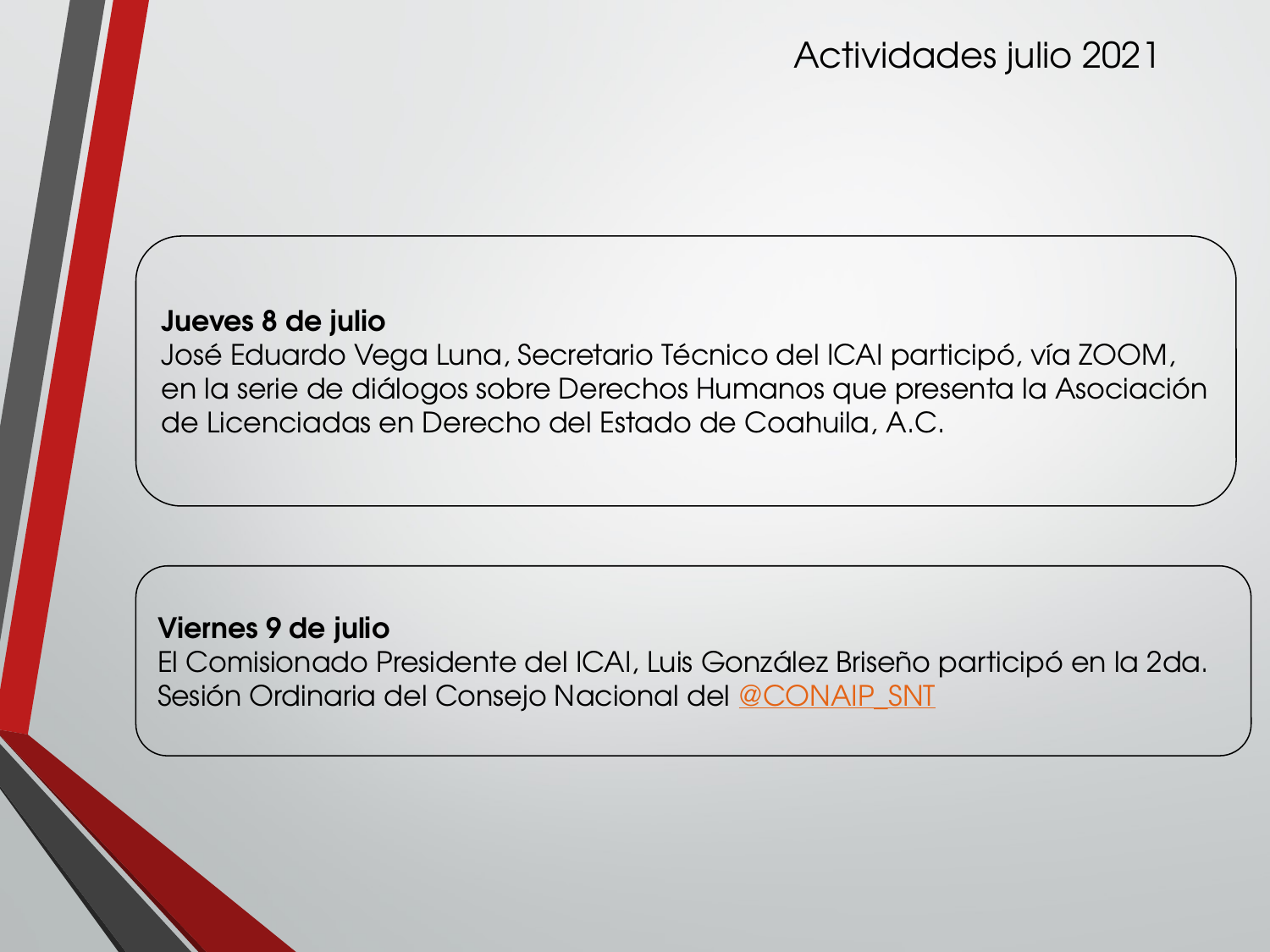

Actividades julio 2021
Jueves 8 de julio
José Eduardo Vega Luna, Secretario Técnico del ICAI participó, vía ZOOM, en la serie de diálogos sobre Derechos Humanos que presenta la Asociación de Licenciadas en Derecho del Estado de Coahuila, A.C.

Viernes 9 de julio
El Comisionado Presidente del ICAI, Luis González Briseño participó en la 2da. Sesión Ordinaria del Consejo Nacional del @CONAIP_SNT